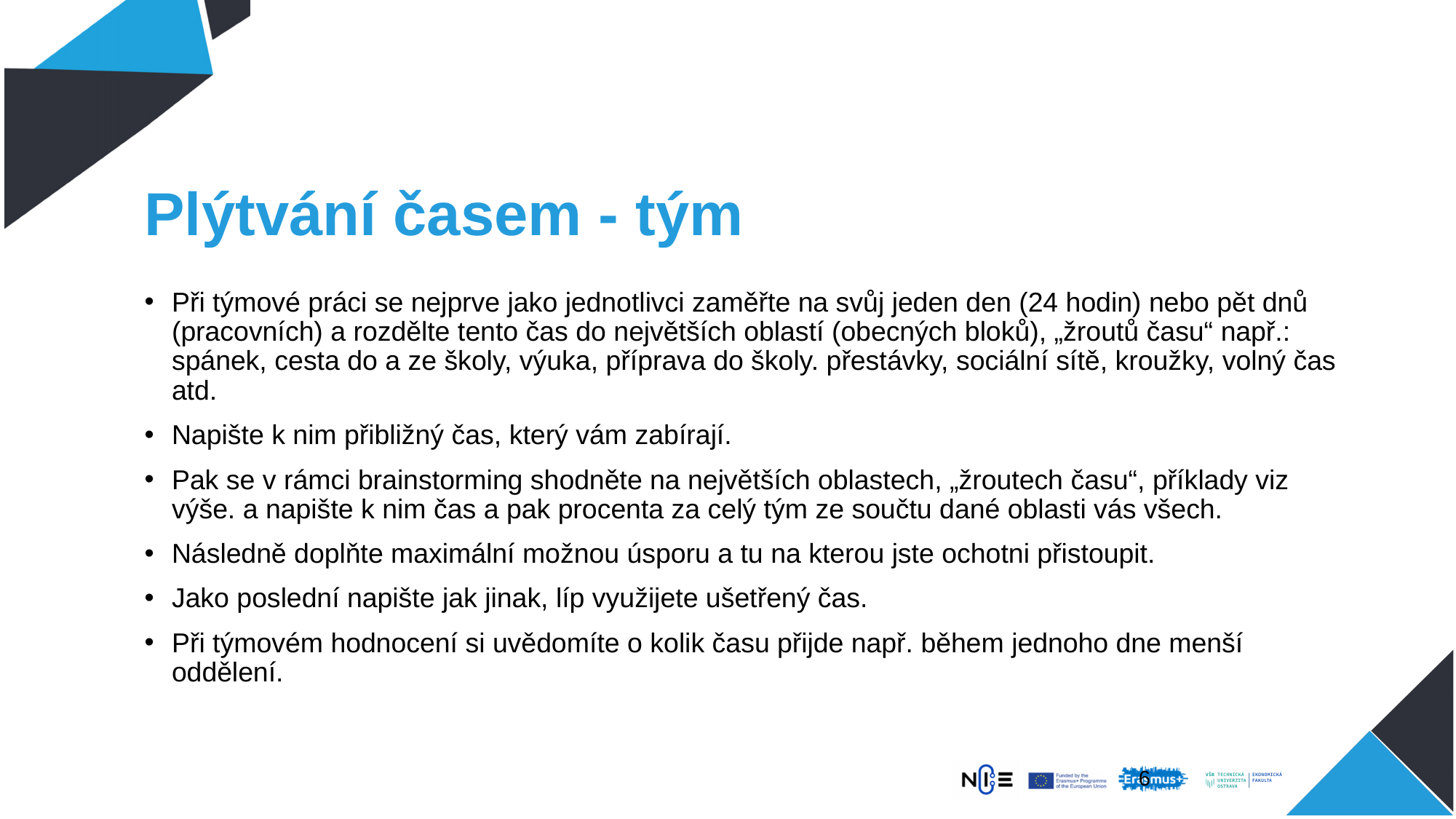

# Plýtvání časem - tým
Při týmové práci se nejprve jako jednotlivci zaměřte na svůj jeden den (24 hodin) nebo pět dnů (pracovních) a rozdělte tento čas do největších oblastí (obecných bloků), „žroutů času“ např.: spánek, cesta do a ze školy, výuka, příprava do školy. přestávky, sociální sítě, kroužky, volný čas atd.
Napište k nim přibližný čas, který vám zabírají.
Pak se v rámci brainstorming shodněte na největších oblastech, „žroutech času“, příklady viz výše. a napište k nim čas a pak procenta za celý tým ze součtu dané oblasti vás všech.
Následně doplňte maximální možnou úsporu a tu na kterou jste ochotni přistoupit.
Jako poslední napište jak jinak, líp využijete ušetřený čas.
Při týmovém hodnocení si uvědomíte o kolik času přijde např. během jednoho dne menší oddělení.

6